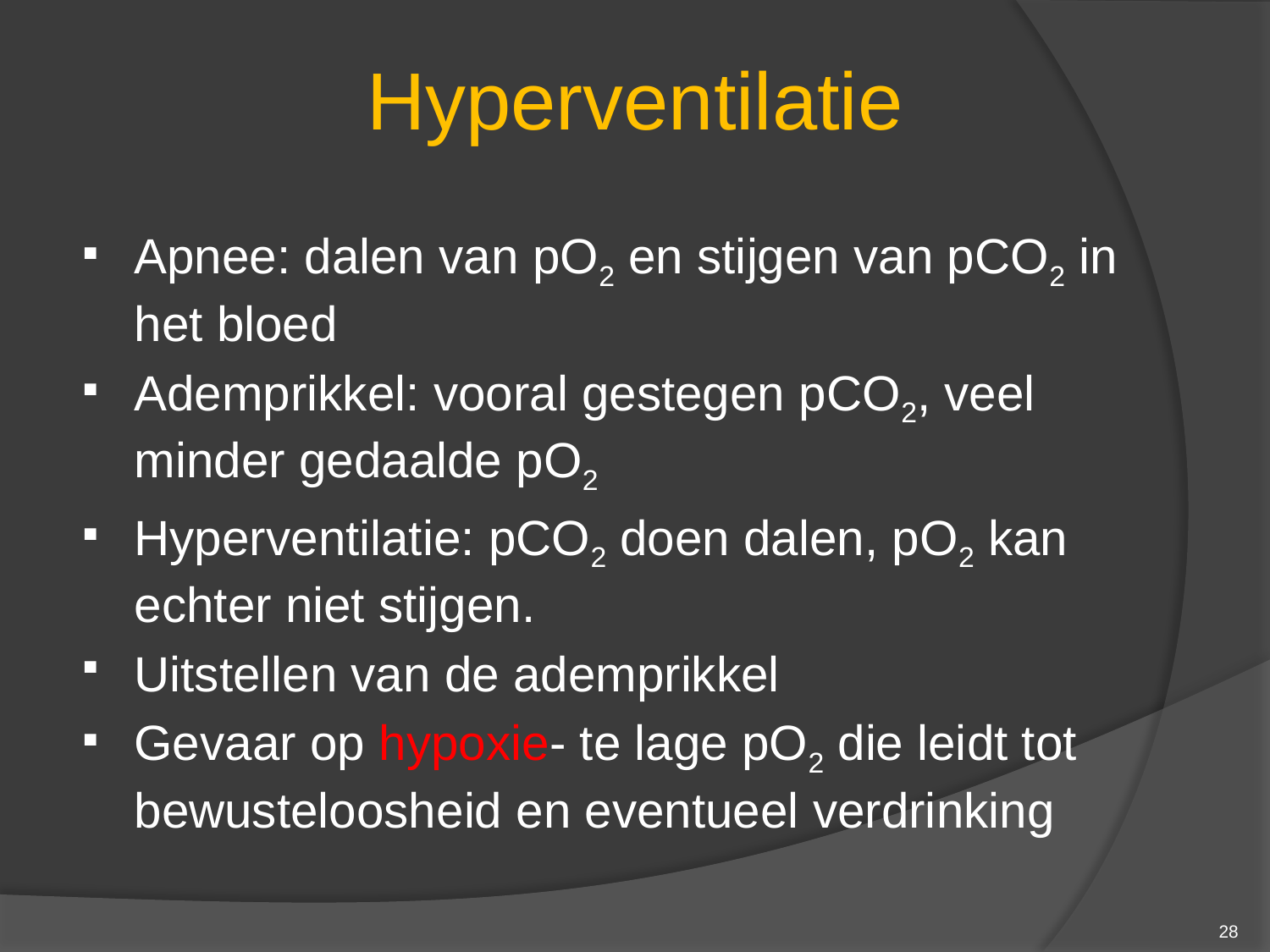

# Hyperventilatie
Apnee: dalen van pO2 en stijgen van pCO2 in het bloed
Ademprikkel: vooral gestegen pCO2, veel minder gedaalde pO2
Hyperventilatie: pCO2 doen dalen, pO2 kan echter niet stijgen.
Uitstellen van de ademprikkel
Gevaar op hypoxie- te lage pO2 die leidt tot bewusteloosheid en eventueel verdrinking
28